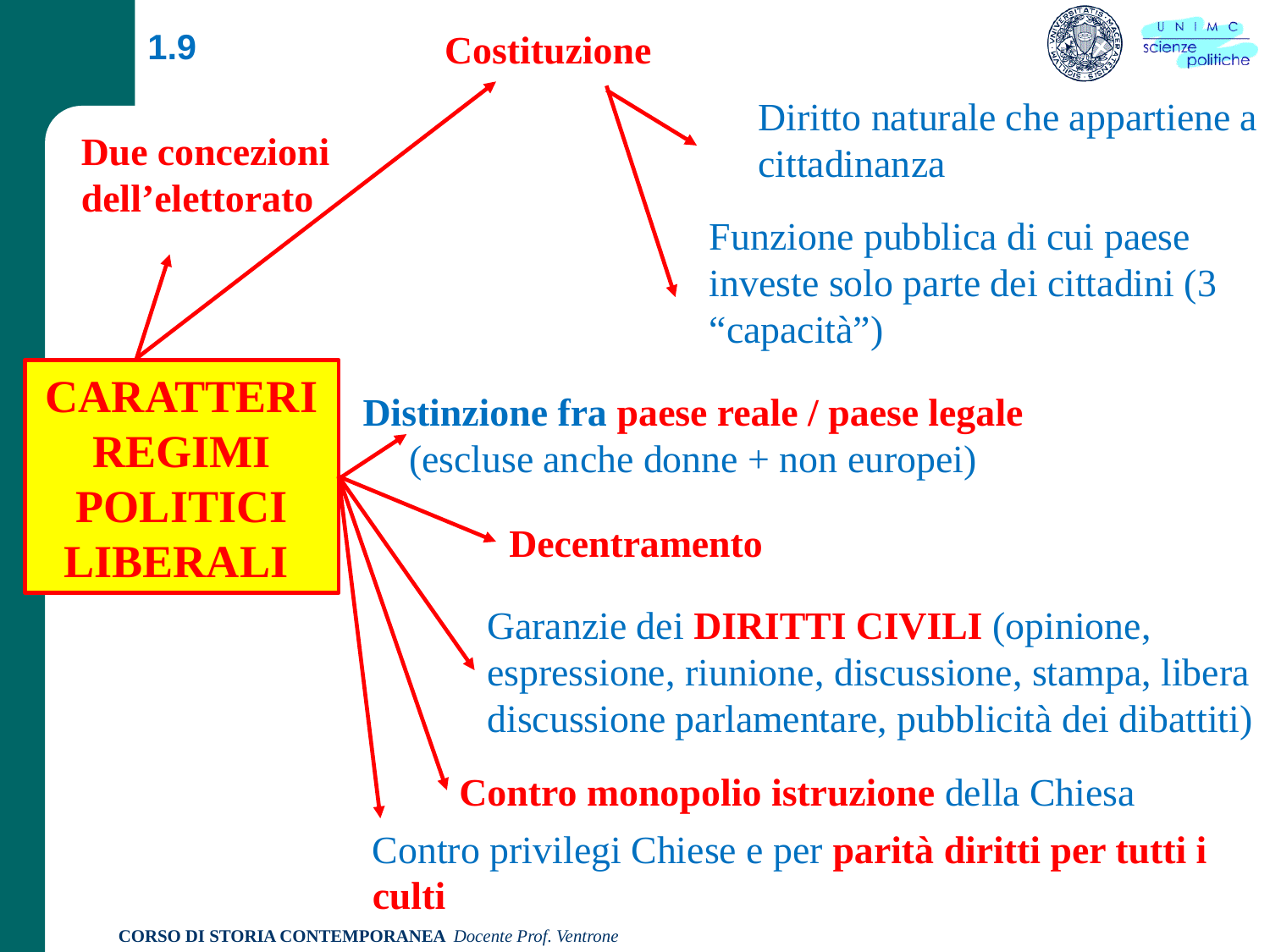

1.9
Costituzione
Diritto naturale che appartiene a cittadinanza
Due concezioni dell’elettorato
Funzione pubblica di cui paese investe solo parte dei cittadini (3 “capacità”)
CARATTERI REGIMI POLITICI LIBERALI
Distinzione fra paese reale / paese legale (escluse anche donne + non europei)
Decentramento
Garanzie dei DIRITTI CIVILI (opinione, espressione, riunione, discussione, stampa, libera discussione parlamentare, pubblicità dei dibattiti)
Contro monopolio istruzione della Chiesa
Contro privilegi Chiese e per parità diritti per tutti i culti